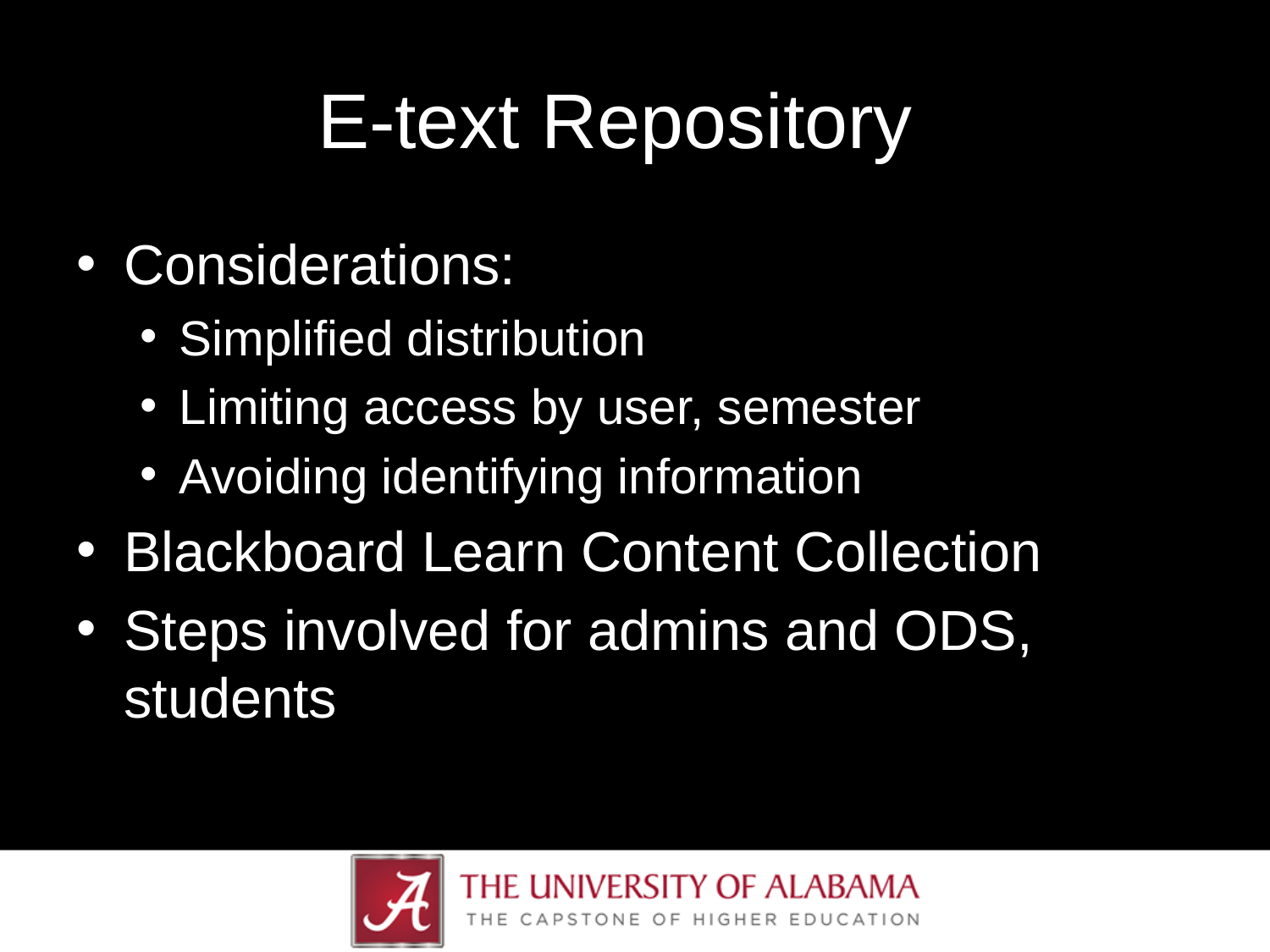

# E-text Repository
Considerations:
Simplified distribution
Limiting access by user, semester
Avoiding identifying information
Blackboard Learn Content Collection
Steps involved for admins and ODS, students